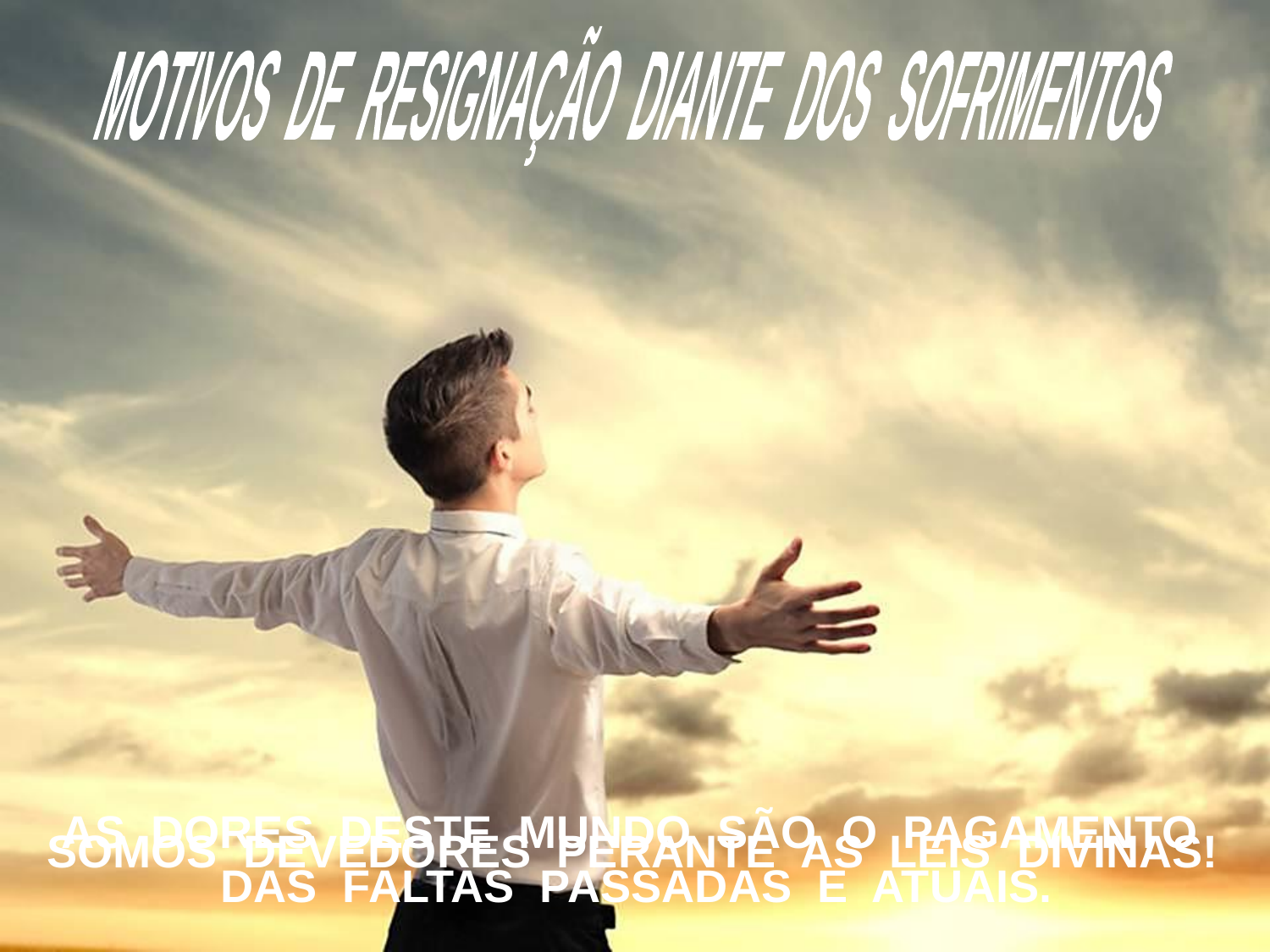

MOTIVOS  DE  RESIGNAÇÃO  DIANTE  DOS  SOFRIMENTOS
AS  DORES  DESTE  MUNDO  SÃO  O  PAGAMENTO  DAS  FALTAS  PASSADAS  E  ATUAIS.
SOMOS  DEVEDORES  PERANTE  AS  LEIS  DIVINAS!